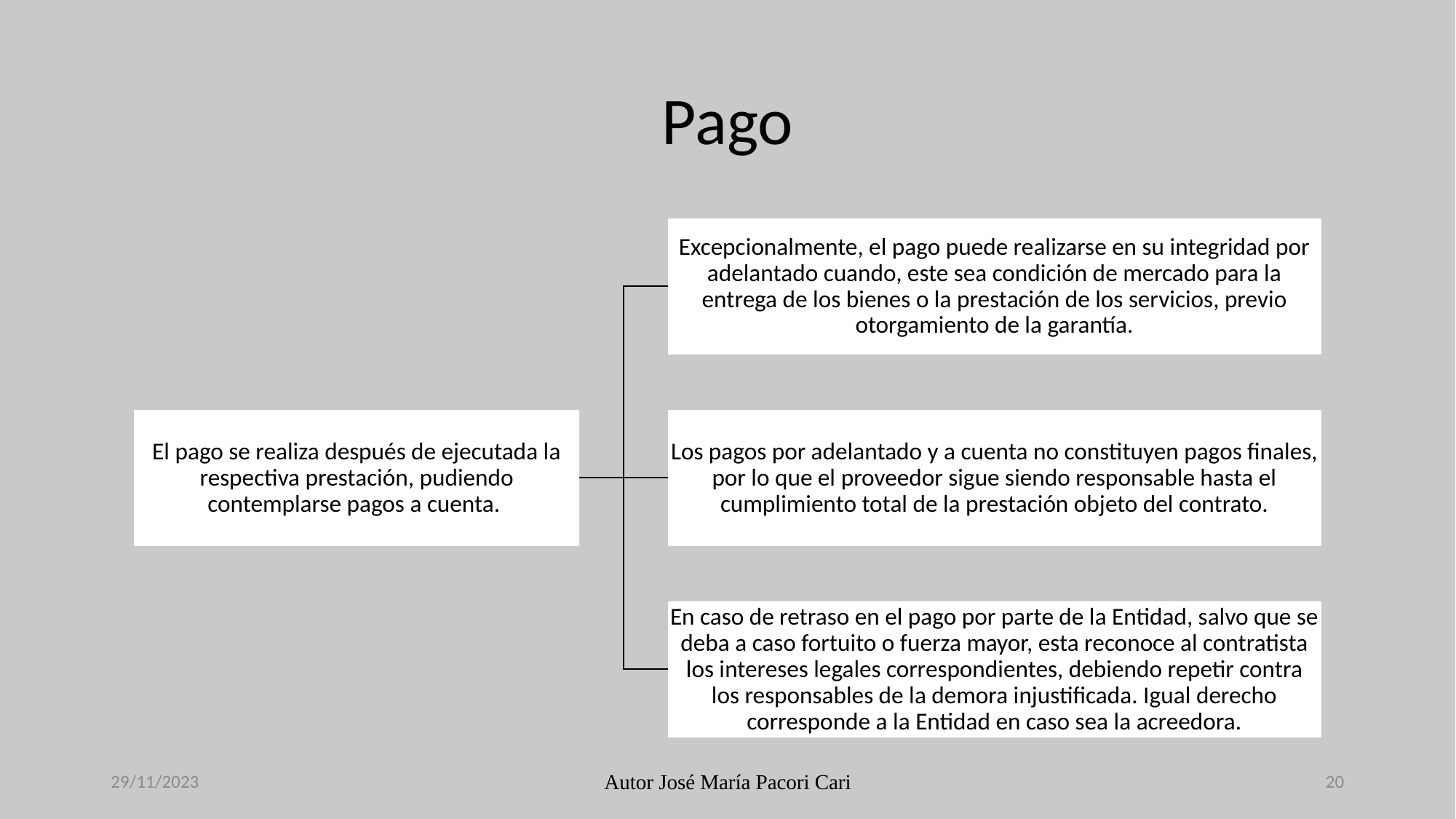

# Pago
El pago se realiza después de ejecutada la respectiva prestación, pudiendo contemplarse pagos a cuenta.
Excepcionalmente, el pago puede realizarse en su integridad por adelantado cuando, este sea condición de mercado para la entrega de los bienes o la prestación de los servicios, previo otorgamiento de la garantía.
Los pagos por adelantado y a cuenta no constituyen pagos finales, por lo que el proveedor sigue siendo responsable hasta el cumplimiento total de la prestación objeto del contrato.
En caso de retraso en el pago por parte de la Entidad, salvo que se deba a caso fortuito o fuerza mayor, esta reconoce al contratista los intereses legales correspondientes, debiendo repetir contra los responsables de la demora injustificada. Igual derecho corresponde a la Entidad en caso sea la acreedora.
29/11/2023
Autor José María Pacori Cari
20